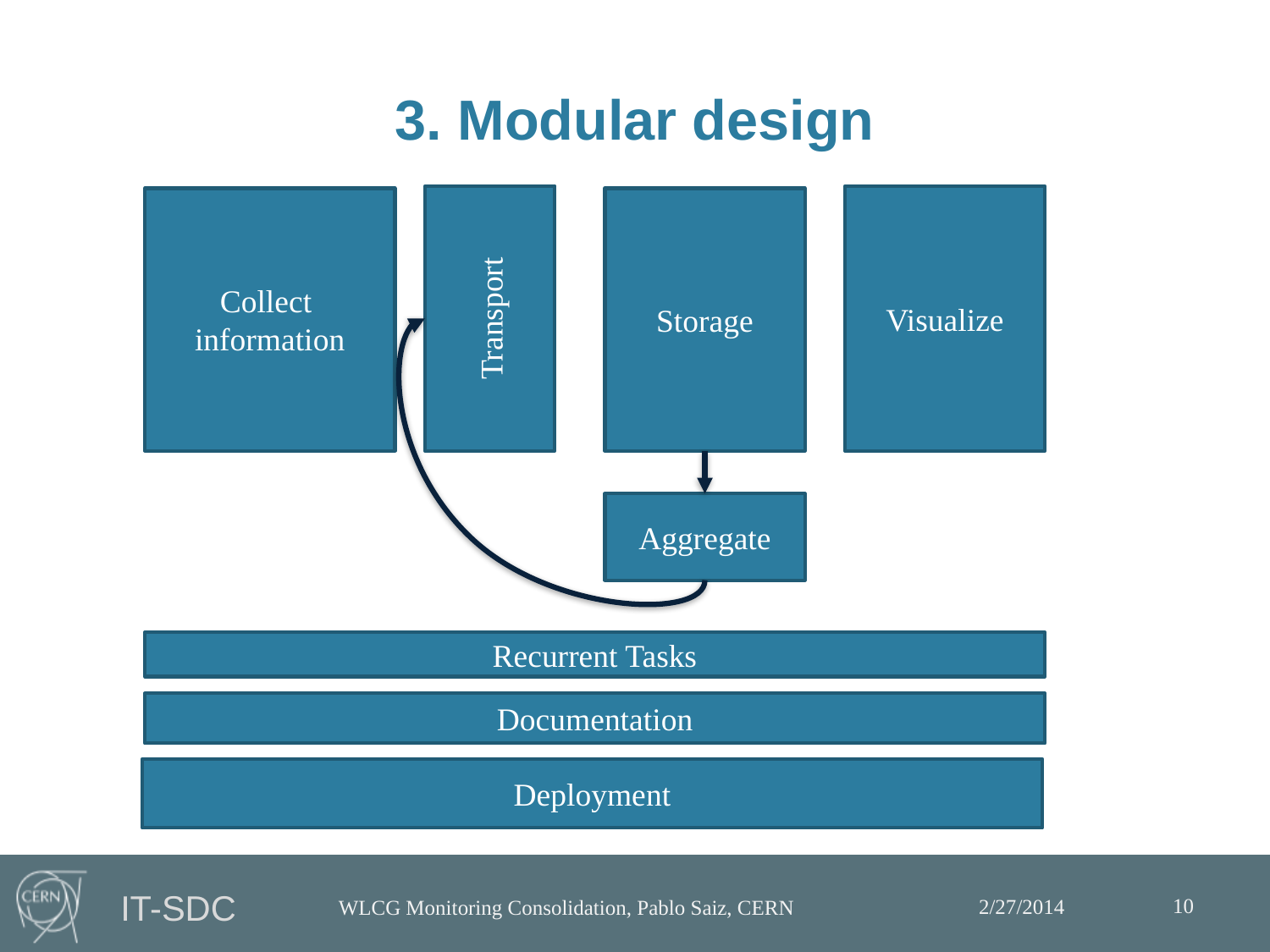

# 3. Modular design
Transport
Visualize
Storage
Collect
information
Aggregate
Recurrent Tasks
Documentation
Deployment
10
2/27/2014
WLCG Monitoring Consolidation, Pablo Saiz, CERN